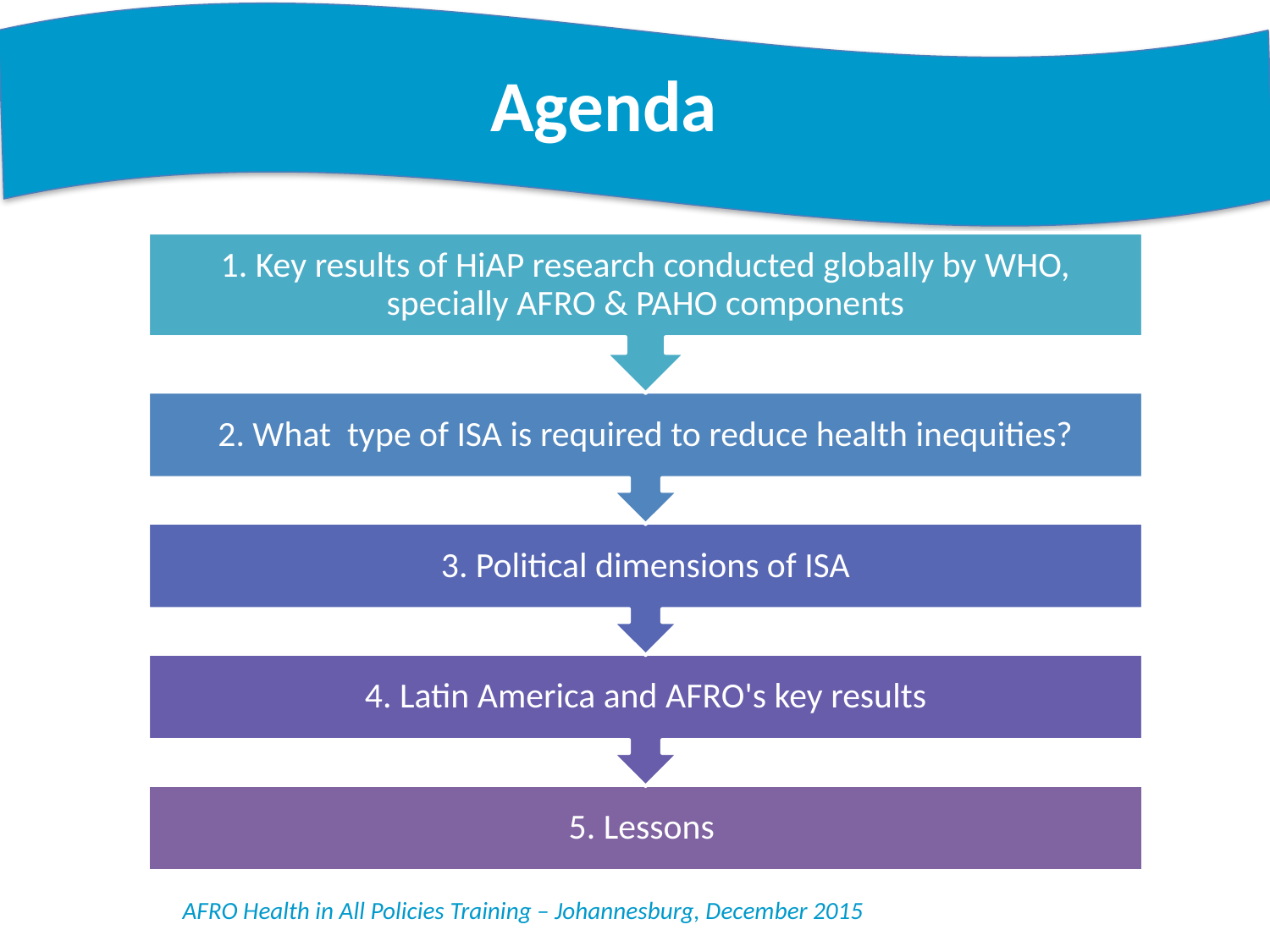

# Agenda
5. Lessons
4. Latin America and AFRO's key results
3. Political dimensions of ISA
2. What  type of ISA is required to reduce health inequities?
1. Key results of HiAP research conducted globally by WHO, specially AFRO & PAHO components